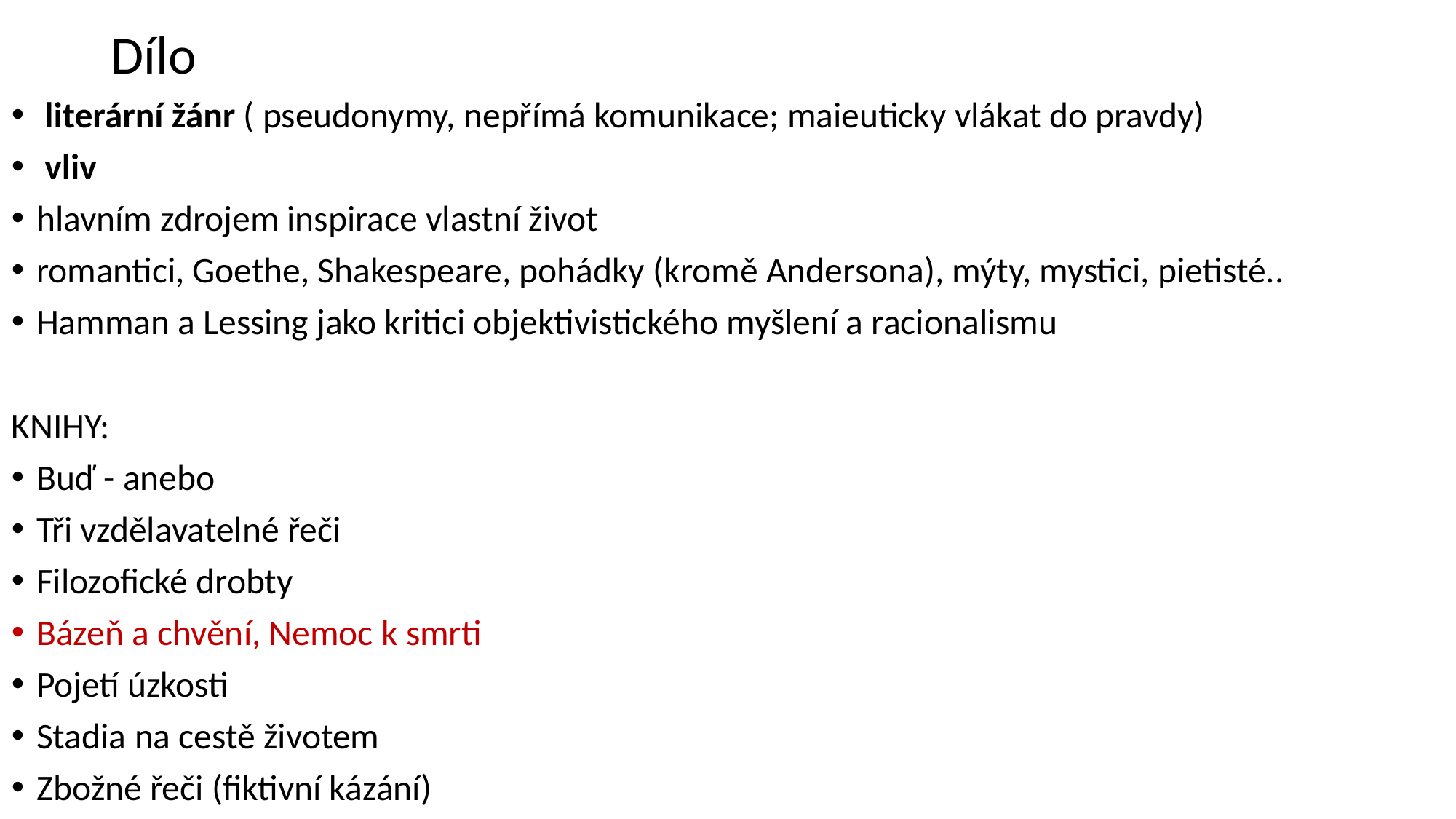

# Dílo
 literární žánr ( pseudonymy, nepřímá komunikace; maieuticky vlákat do pravdy)
 vliv
hlavním zdrojem inspirace vlastní život
romantici, Goethe, Shakespeare, pohádky (kromě Andersona), mýty, mystici, pietisté..
Hamman a Lessing jako kritici objektivistického myšlení a racionalismu

KNIHY:
Buď - anebo
Tři vzdělavatelné řeči
Filozofické drobty
Bázeň a chvění, Nemoc k smrti
Pojetí úzkosti
Stadia na cestě životem
Zbožné řeči (fiktivní kázání)